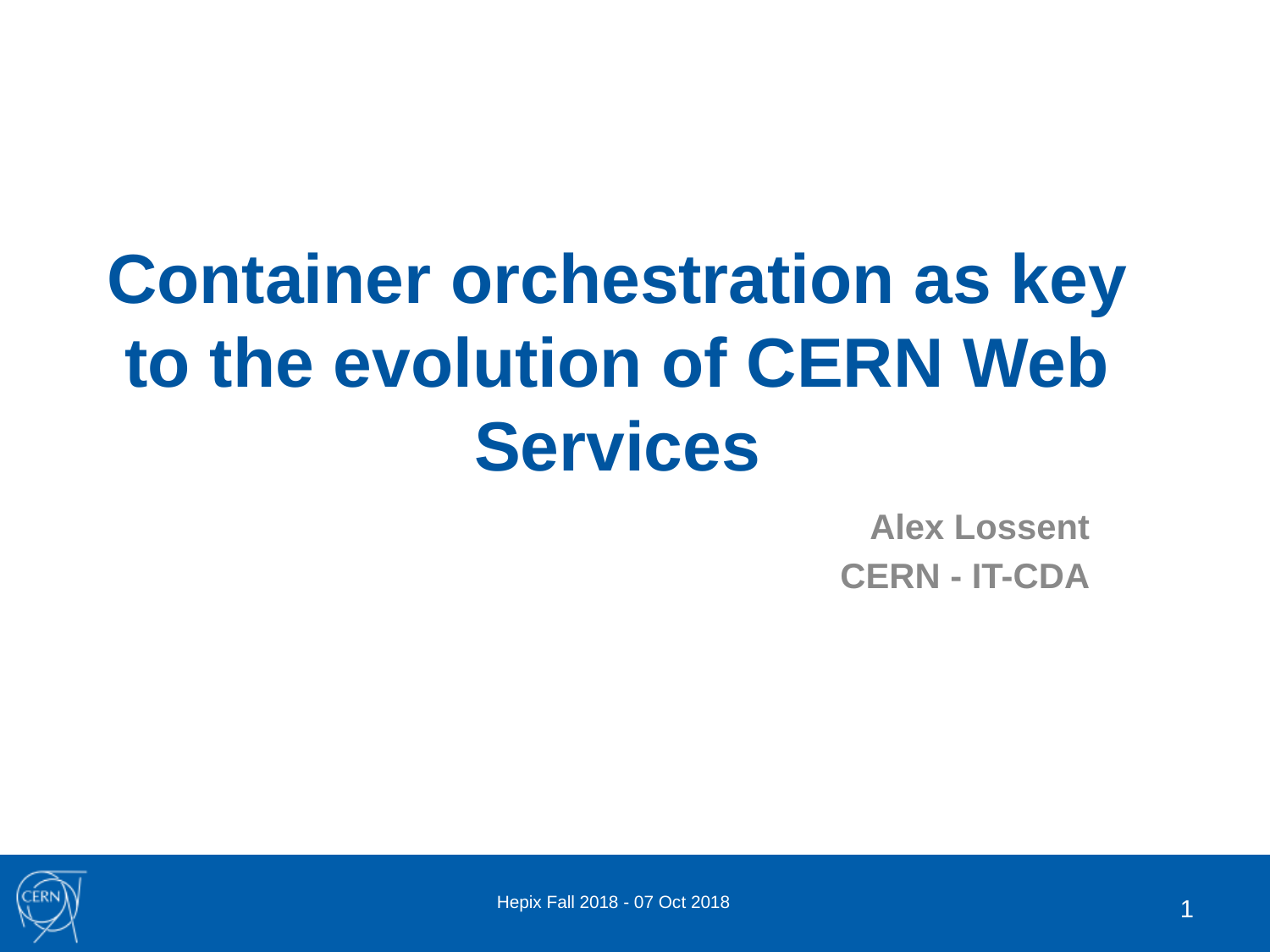

# Container orchestration as key to the evolution of CERN Web Services
Alex Lossent
CERN - IT-CDA
Hepix Fall 2018 - 07 Oct 2018
1